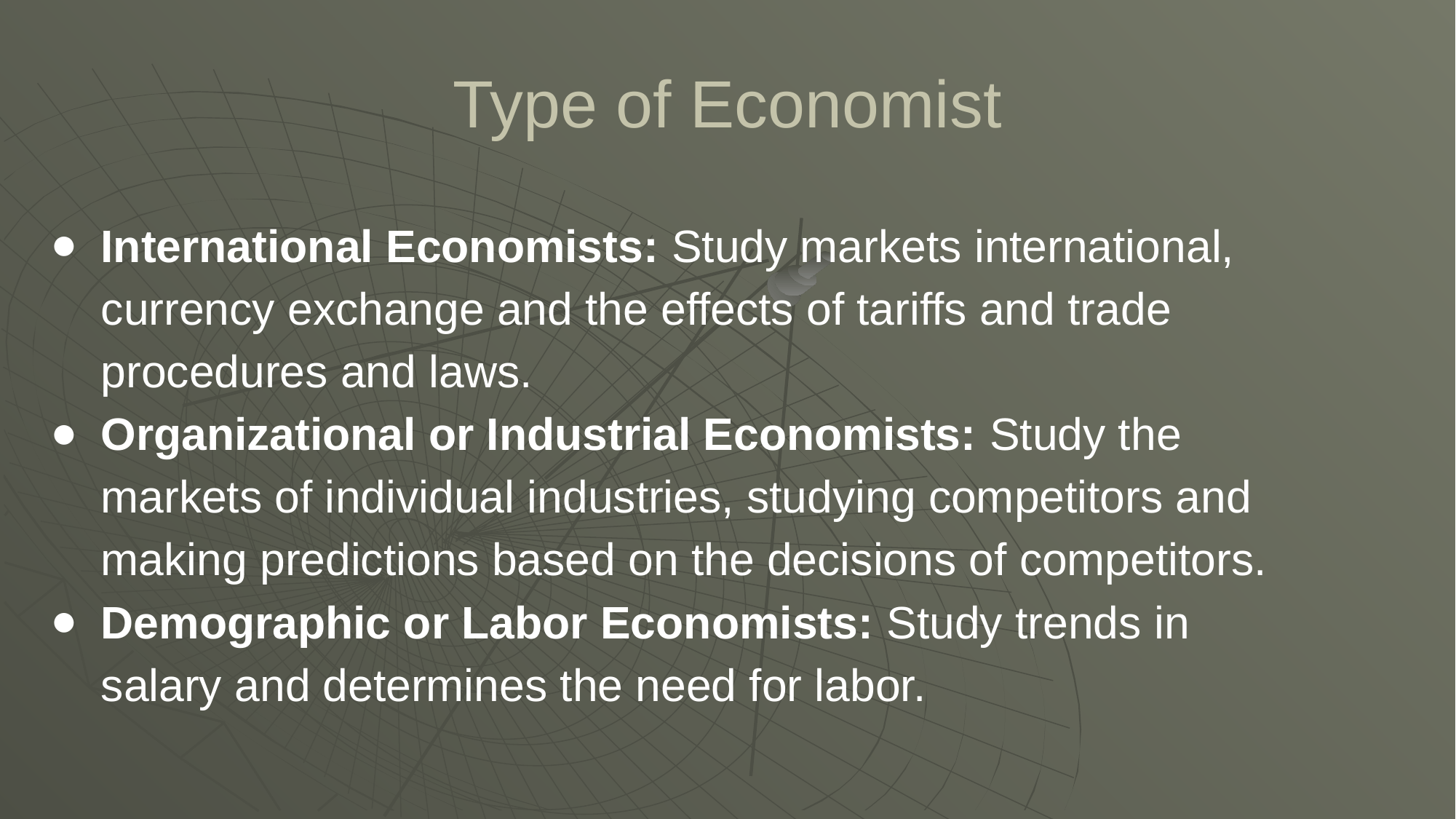

# Type of Economist
International Economists: Study markets international, currency exchange and the effects of tariffs and trade procedures and laws.
Organizational or Industrial Economists: Study the markets of individual industries, studying competitors and making predictions based on the decisions of competitors.
Demographic or Labor Economists: Study trends in salary and determines the need for labor.